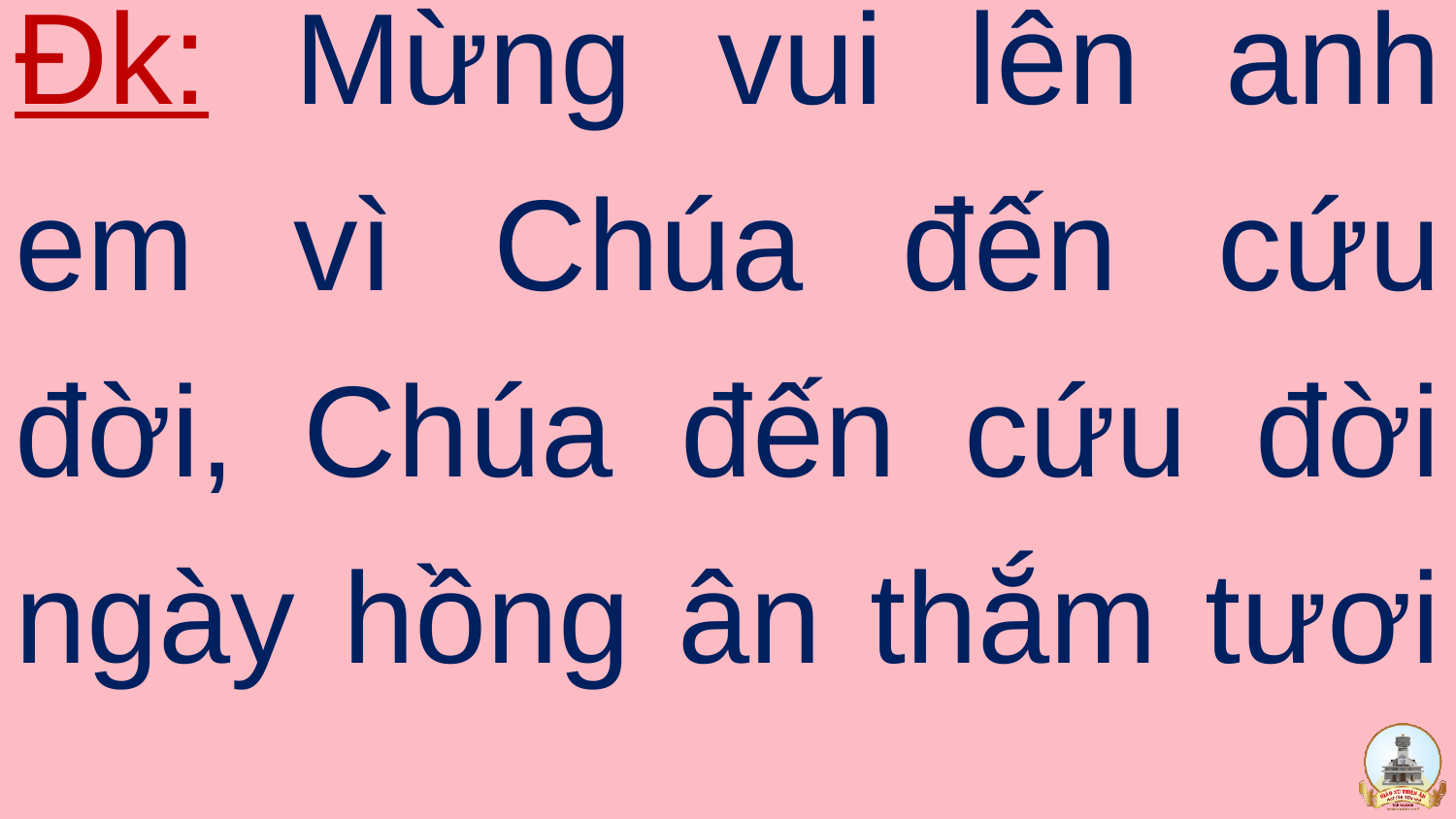

# Đk: Mừng vui lên anh em vì Chúa đến cứu đời, Chúa đến cứu đời ngày hồng ân thắm tươi …